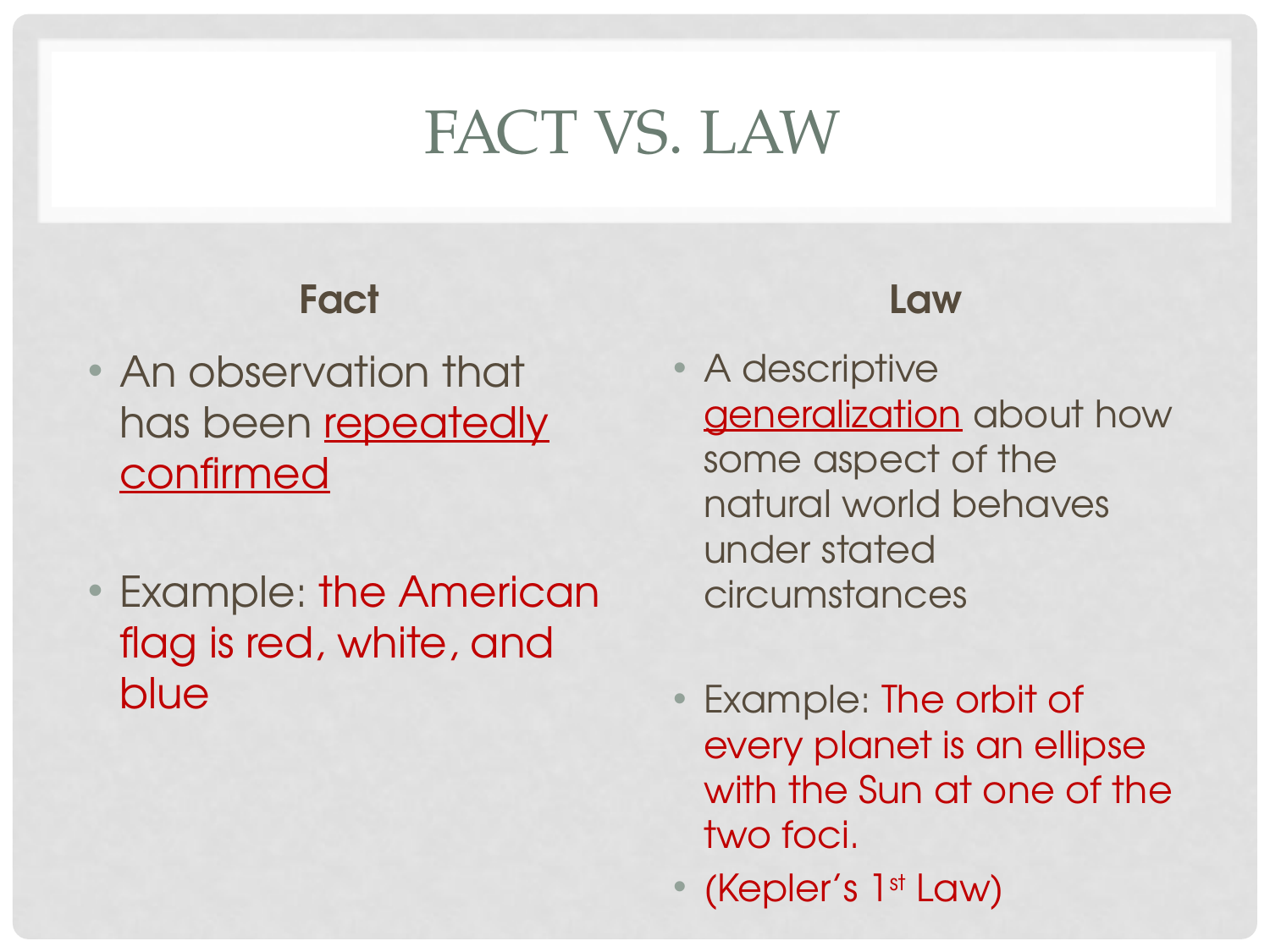

# Fact vs. Law
Fact
Law
An observation that has been repeatedly confirmed

Example: the American flag is red, white, and blue
A descriptive generalization about how some aspect of the natural world behaves under stated circumstances

Example: The orbit of every planet is an ellipse with the Sun at one of the two foci.
(Kepler’s 1st Law)